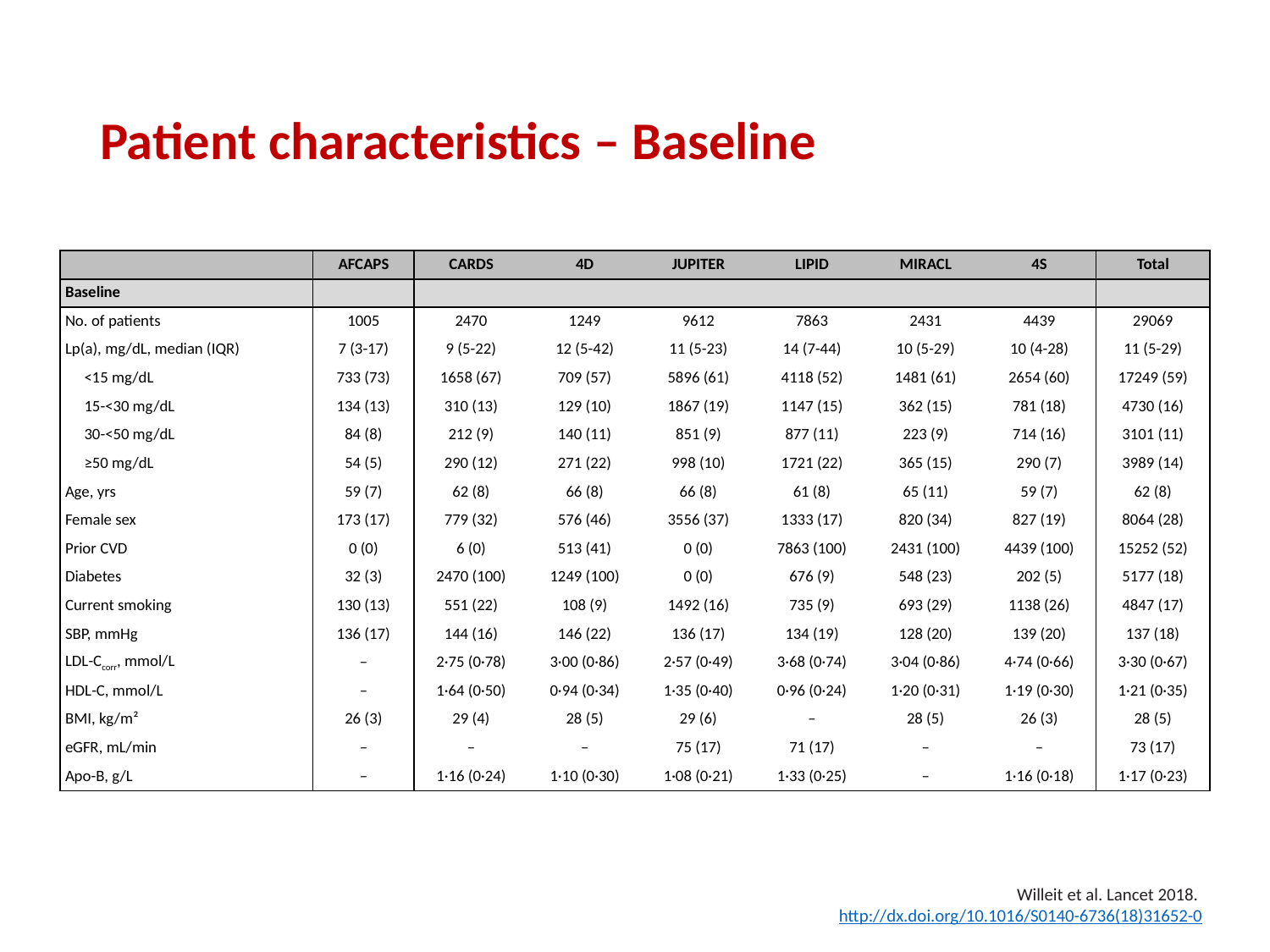

# Patient characteristics – Baseline
|  | AFCAPS | CARDS | 4D | JUPITER | LIPID | MIRACL | 4S | Total |
| --- | --- | --- | --- | --- | --- | --- | --- | --- |
| Baseline |  |  |  |  |  |  |  |  |
| No. of patients | 1005 | 2470 | 1249 | 9612 | 7863 | 2431 | 4439 | 29069 |
| Lp(a), mg/dL, median (IQR) | 7 (3-17) | 9 (5-22) | 12 (5-42) | 11 (5-23) | 14 (7-44) | 10 (5-29) | 10 (4-28) | 11 (5-29) |
| <15 mg/dL | 733 (73) | 1658 (67) | 709 (57) | 5896 (61) | 4118 (52) | 1481 (61) | 2654 (60) | 17249 (59) |
| 15-<30 mg/dL | 134 (13) | 310 (13) | 129 (10) | 1867 (19) | 1147 (15) | 362 (15) | 781 (18) | 4730 (16) |
| 30-<50 mg/dL | 84 (8) | 212 (9) | 140 (11) | 851 (9) | 877 (11) | 223 (9) | 714 (16) | 3101 (11) |
| ≥50 mg/dL | 54 (5) | 290 (12) | 271 (22) | 998 (10) | 1721 (22) | 365 (15) | 290 (7) | 3989 (14) |
| Age, yrs | 59 (7) | 62 (8) | 66 (8) | 66 (8) | 61 (8) | 65 (11) | 59 (7) | 62 (8) |
| Female sex | 173 (17) | 779 (32) | 576 (46) | 3556 (37) | 1333 (17) | 820 (34) | 827 (19) | 8064 (28) |
| Prior CVD | 0 (0) | 6 (0) | 513 (41) | 0 (0) | 7863 (100) | 2431 (100) | 4439 (100) | 15252 (52) |
| Diabetes | 32 (3) | 2470 (100) | 1249 (100) | 0 (0) | 676 (9) | 548 (23) | 202 (5) | 5177 (18) |
| Current smoking | 130 (13) | 551 (22) | 108 (9) | 1492 (16) | 735 (9) | 693 (29) | 1138 (26) | 4847 (17) |
| SBP, mmHg | 136 (17) | 144 (16) | 146 (22) | 136 (17) | 134 (19) | 128 (20) | 139 (20) | 137 (18) |
| LDL-Ccorr, mmol/L | – | 2·75 (0·78) | 3·00 (0·86) | 2·57 (0·49) | 3·68 (0·74) | 3·04 (0·86) | 4·74 (0·66) | 3·30 (0·67) |
| HDL-C, mmol/L | – | 1·64 (0·50) | 0·94 (0·34) | 1·35 (0·40) | 0·96 (0·24) | 1·20 (0·31) | 1·19 (0·30) | 1·21 (0·35) |
| BMI, kg/m² | 26 (3) | 29 (4) | 28 (5) | 29 (6) | – | 28 (5) | 26 (3) | 28 (5) |
| eGFR, mL/min | – | – | – | 75 (17) | 71 (17) | – | – | 73 (17) |
| Apo-B, g/L | – | 1·16 (0·24) | 1·10 (0·30) | 1·08 (0·21) | 1·33 (0·25) | – | 1·16 (0·18) | 1·17 (0·23) |
Willeit et al. Lancet 2018.
http://dx.doi.org/10.1016/S0140-6736(18)31652-0